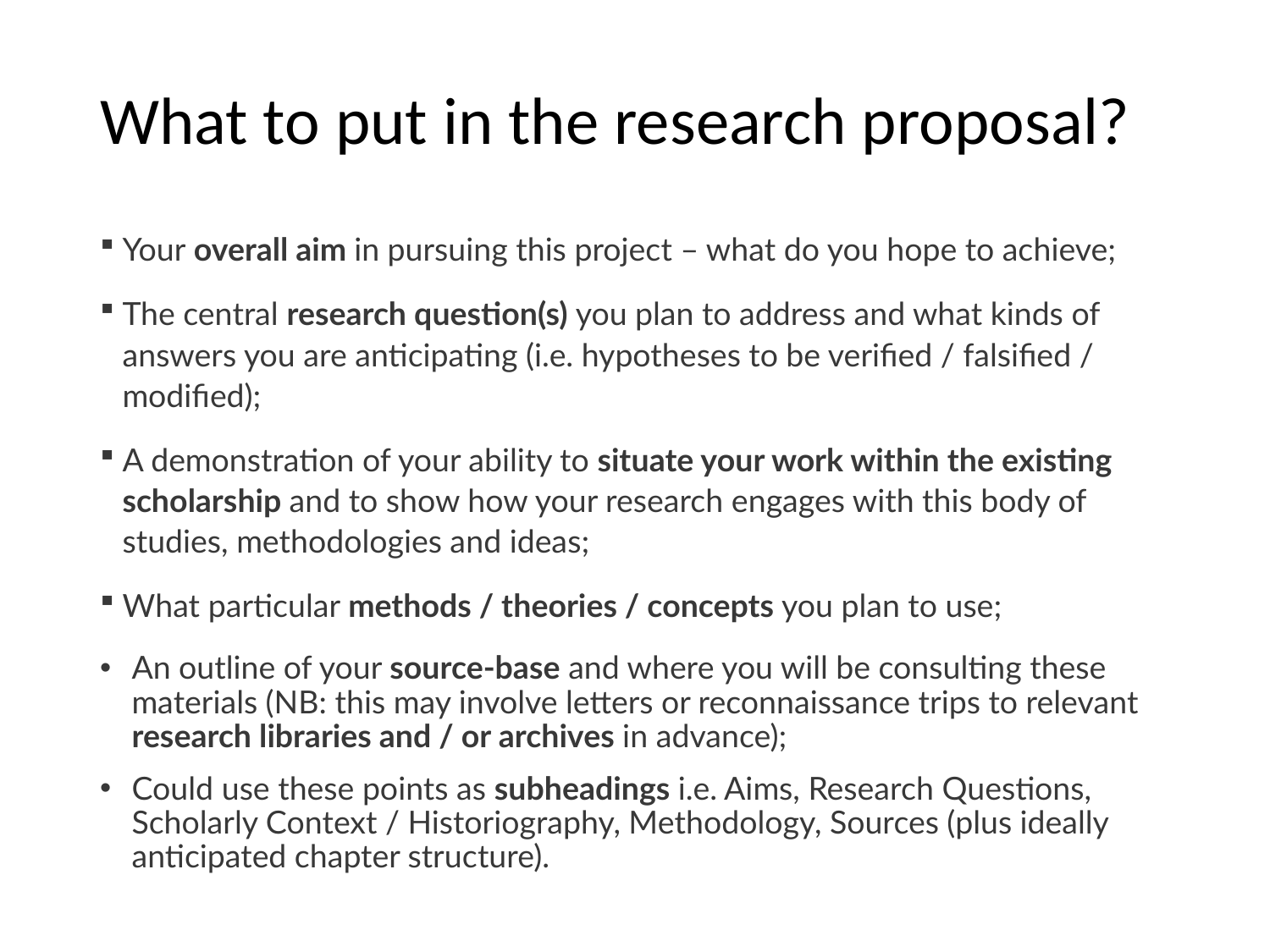

# What to put in the research proposal?
Your overall aim in pursuing this project – what do you hope to achieve;
The central research question(s) you plan to address and what kinds of answers you are anticipating (i.e. hypotheses to be verified / falsified / modified);
A demonstration of your ability to situate your work within the existing scholarship and to show how your research engages with this body of studies, methodologies and ideas;
What particular methods / theories / concepts you plan to use;
An outline of your source-base and where you will be consulting these materials (NB: this may involve letters or reconnaissance trips to relevant research libraries and / or archives in advance);
Could use these points as subheadings i.e. Aims, Research Questions, Scholarly Context / Historiography, Methodology, Sources (plus ideally anticipated chapter structure).